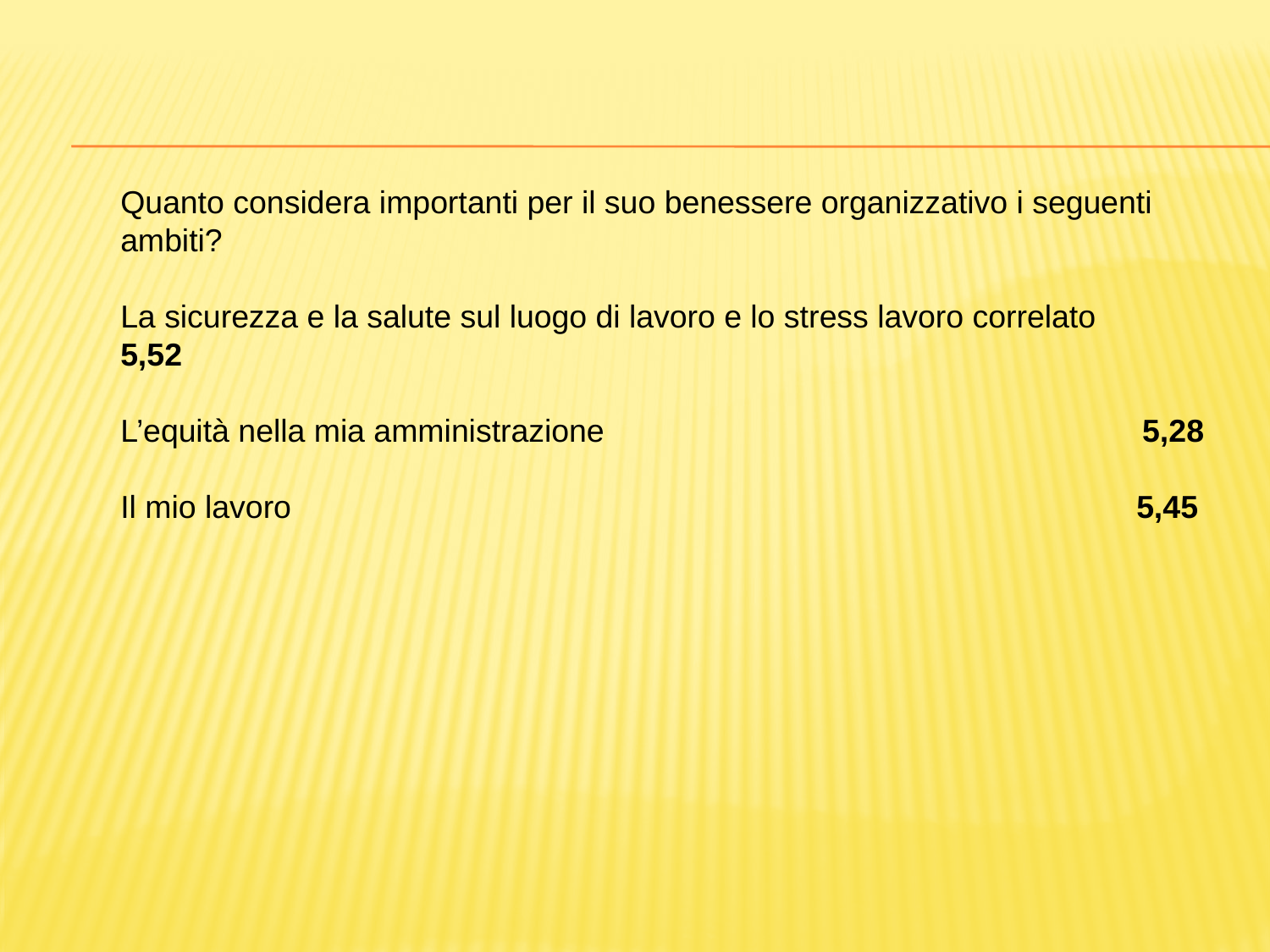

Quanto considera importanti per il suo benessere organizzativo i seguenti ambiti?

La sicurezza e la salute sul luogo di lavoro e lo stress lavoro correlato           5,52

L’equità nella mia amministrazione				               5,28

Il mio lavoro							5,45